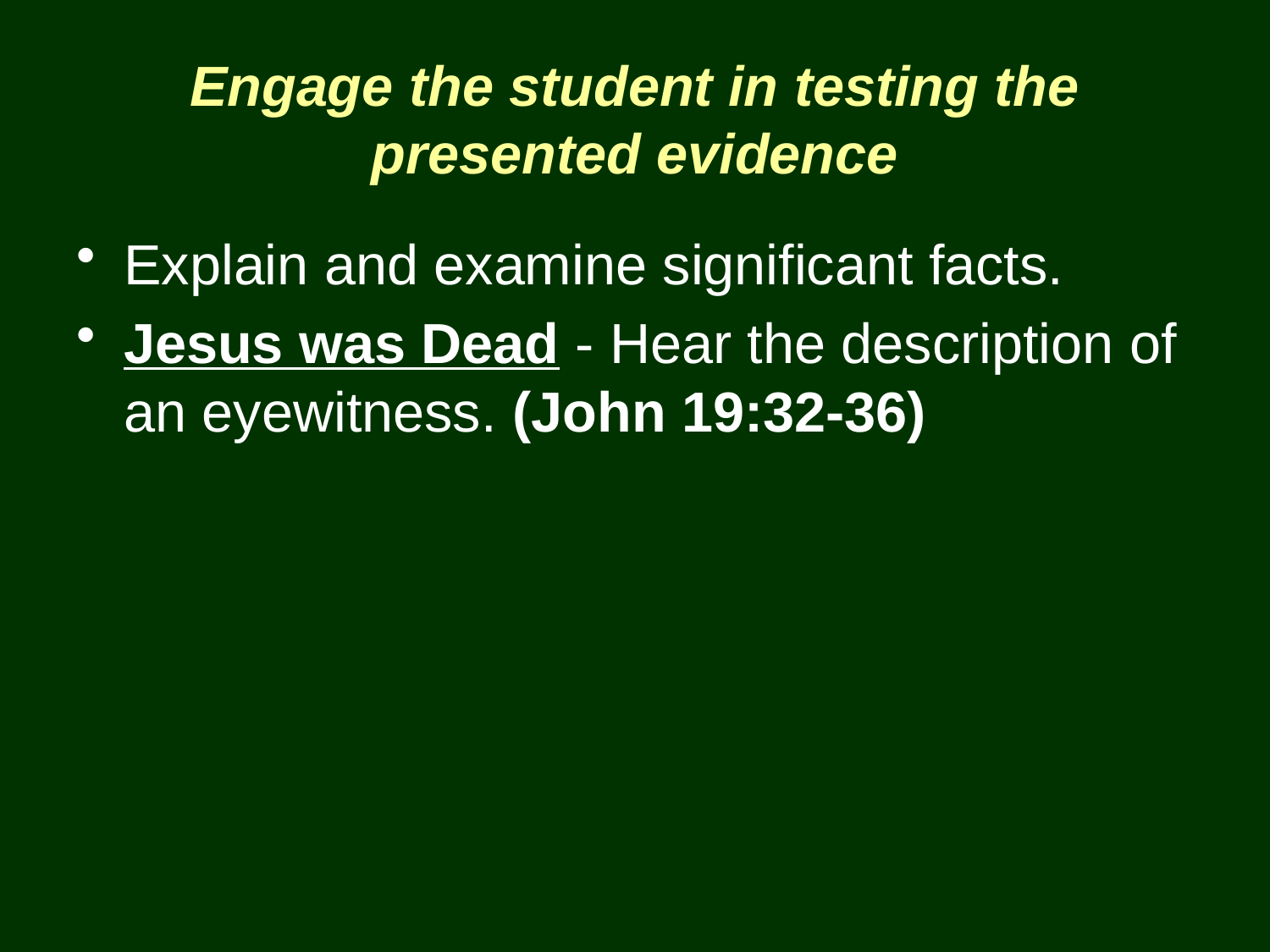

# Engage the student in testing the presented evidence
Explain and examine significant facts.
Jesus was Dead - Hear the description of an eyewitness. (John 19:32-36)